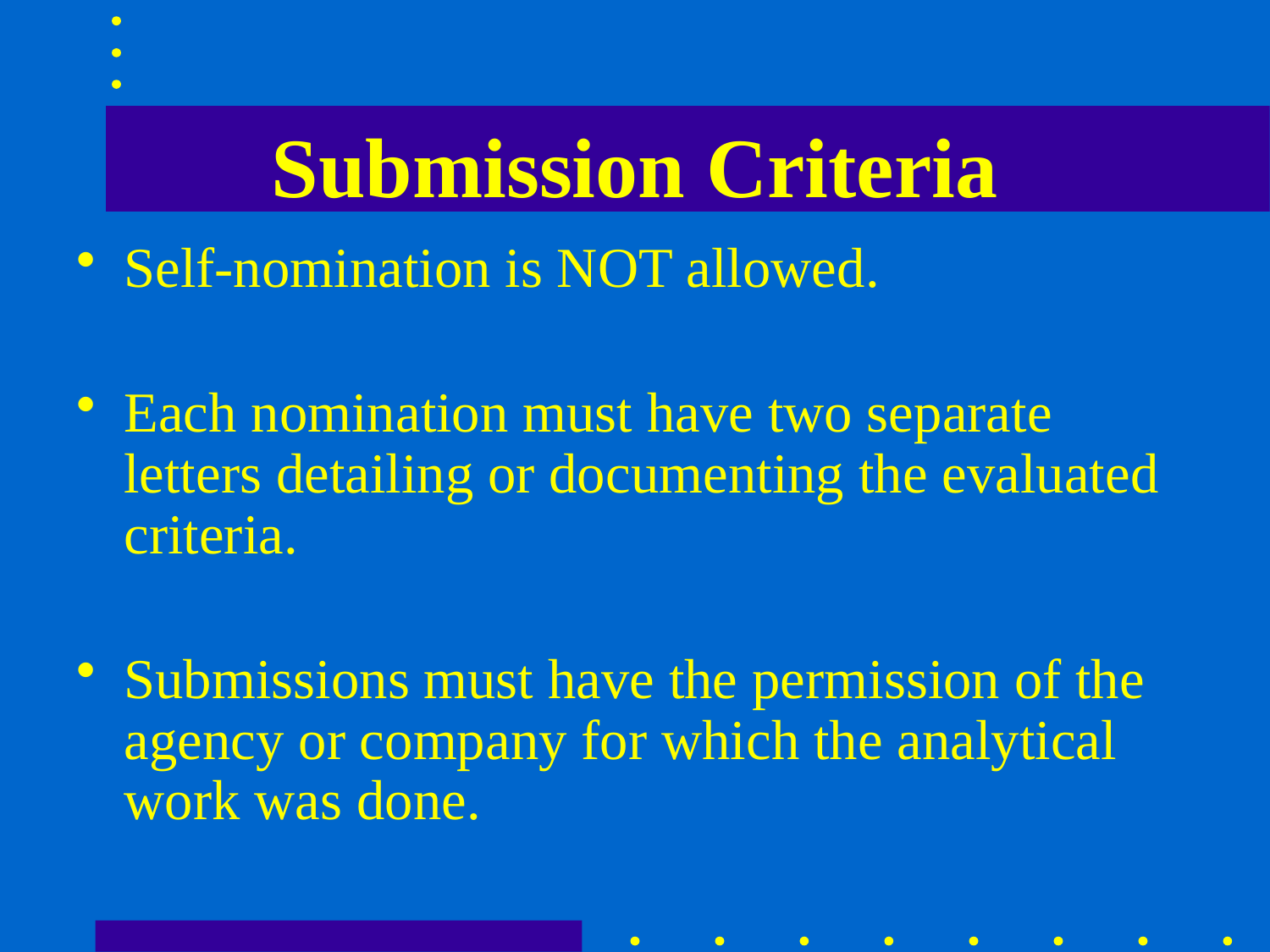

# Submission Criteria
Self-nomination is NOT allowed.

Each nomination must have two separate letters detailing or documenting the evaluated criteria.

Submissions must have the permission of the agency or company for which the analytical work was done.